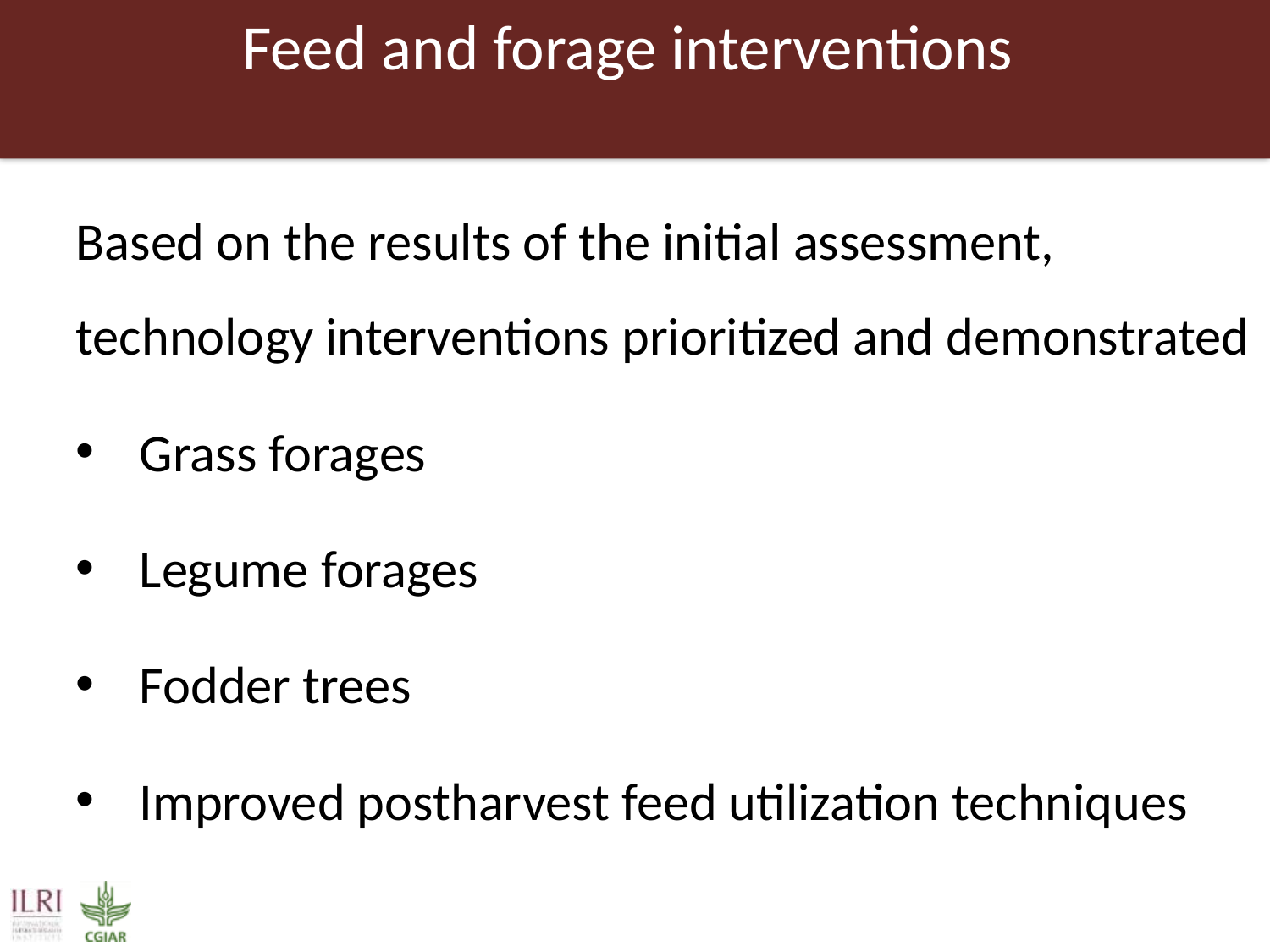

# Feed and forage interventions
Based on the results of the initial assessment, technology interventions prioritized and demonstrated
Grass forages
Legume forages
Fodder trees
Improved postharvest feed utilization techniques